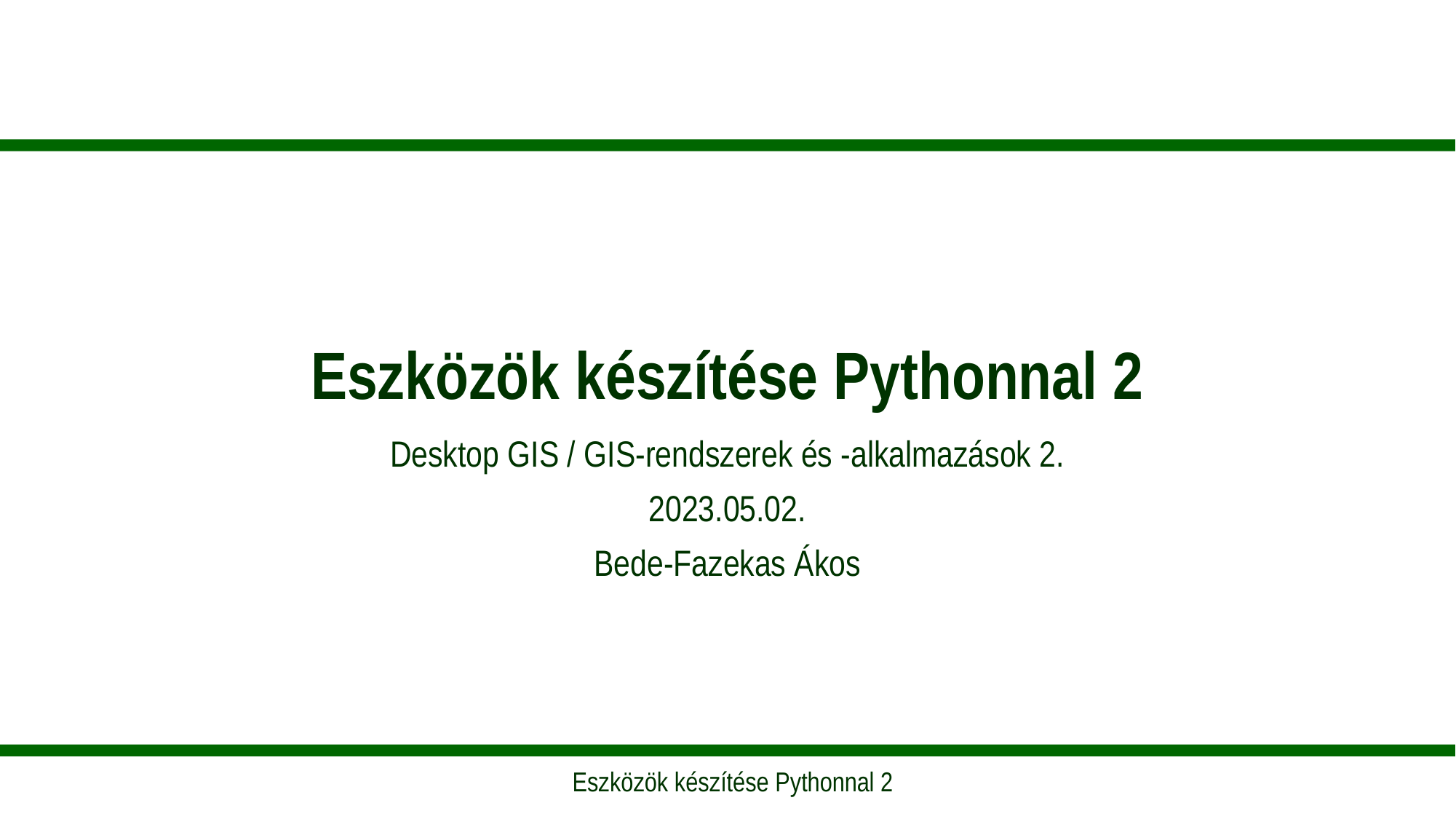

# Eszközök készítése Pythonnal 2
Desktop GIS / GIS-rendszerek és -alkalmazások 2.
2023.05.02.
Bede-Fazekas Ákos